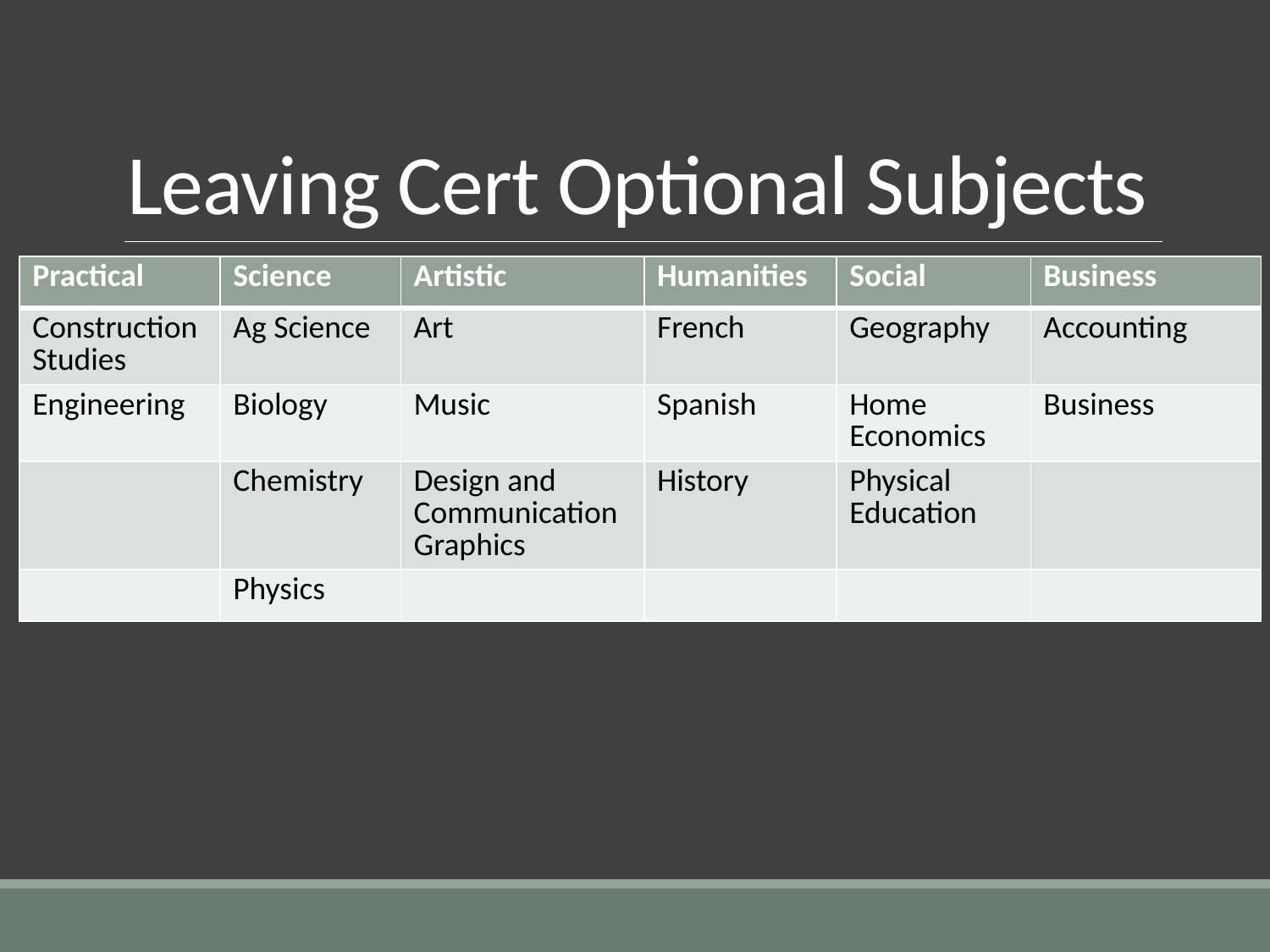

# Leaving Cert Optional Subjects
| Practical | Science | Artistic | Humanities | Social | Business |
| --- | --- | --- | --- | --- | --- |
| Construction Studies | Ag Science | Art | French | Geography | Accounting |
| Engineering | Biology | Music | Spanish | Home Economics | Business |
|  | Chemistry | Design and Communication Graphics | History | Physical Education |  |
|  | Physics |  |  |  |  |